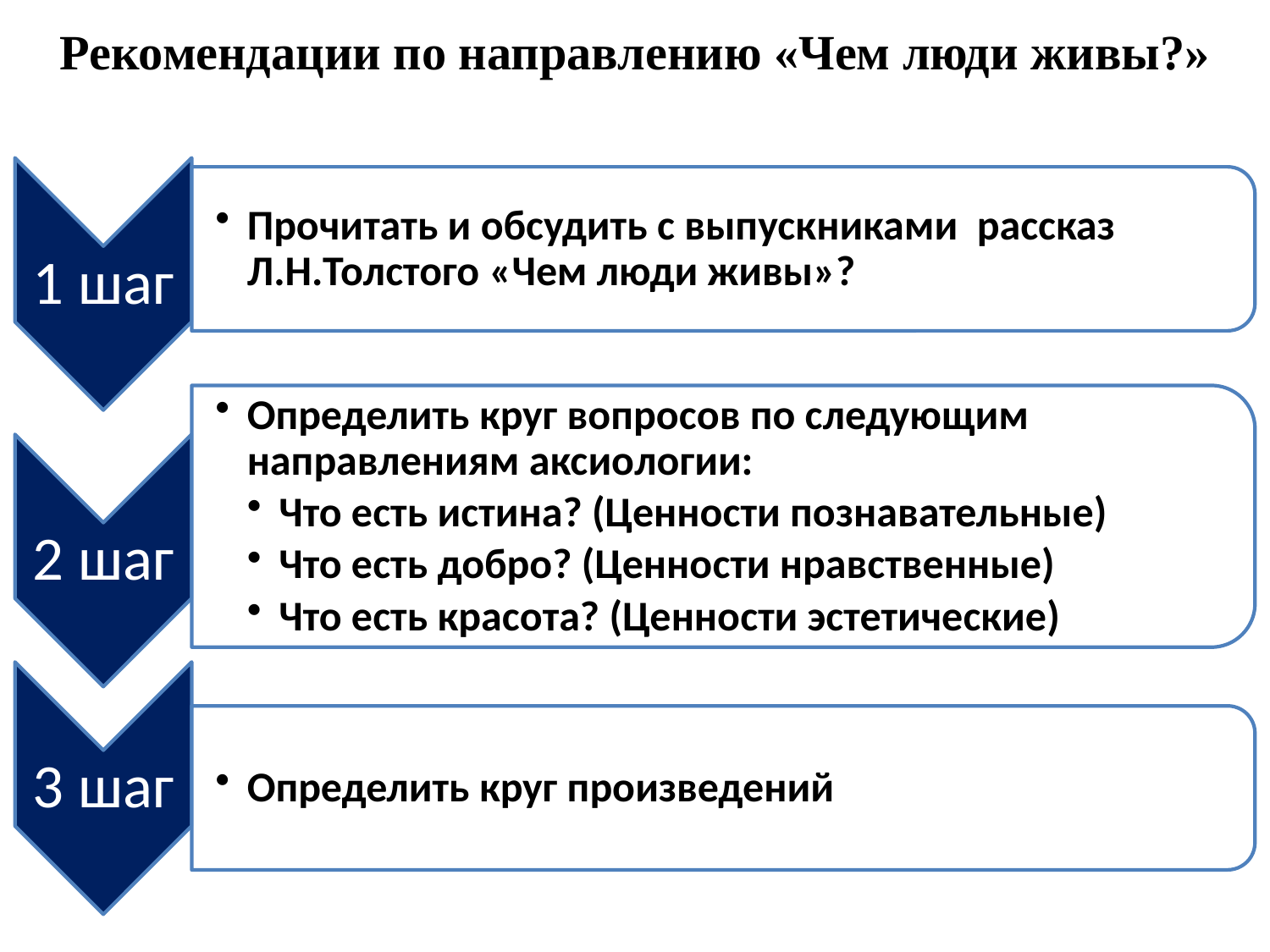

# Рекомендации по направлению «Чем люди живы?»
1 шаг
Прочитать и обсудить с выпускниками  рассказ Л.Н.Толстого «Чем люди живы»?
2 шаг
Определить круг вопросов по следующим направлениям аксиологии:
Что есть истина? (Ценности познавательные)
Что есть добро? (Ценности нравственные)
Что есть красота? (Ценности эстетические)
3 шаг
Определить круг произведений